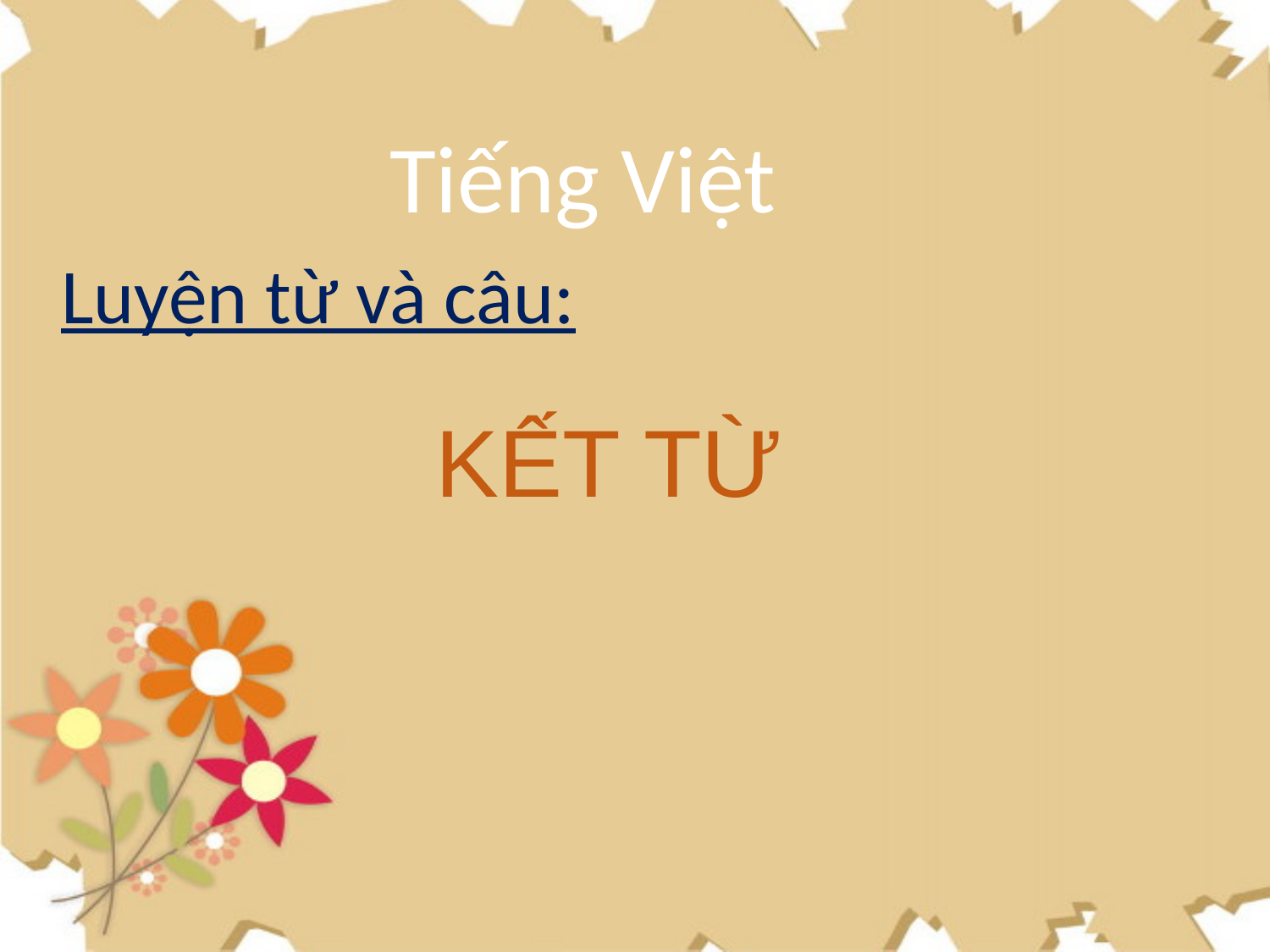

Tiếng Việt
Luyện từ và câu:
KẾT TỪ